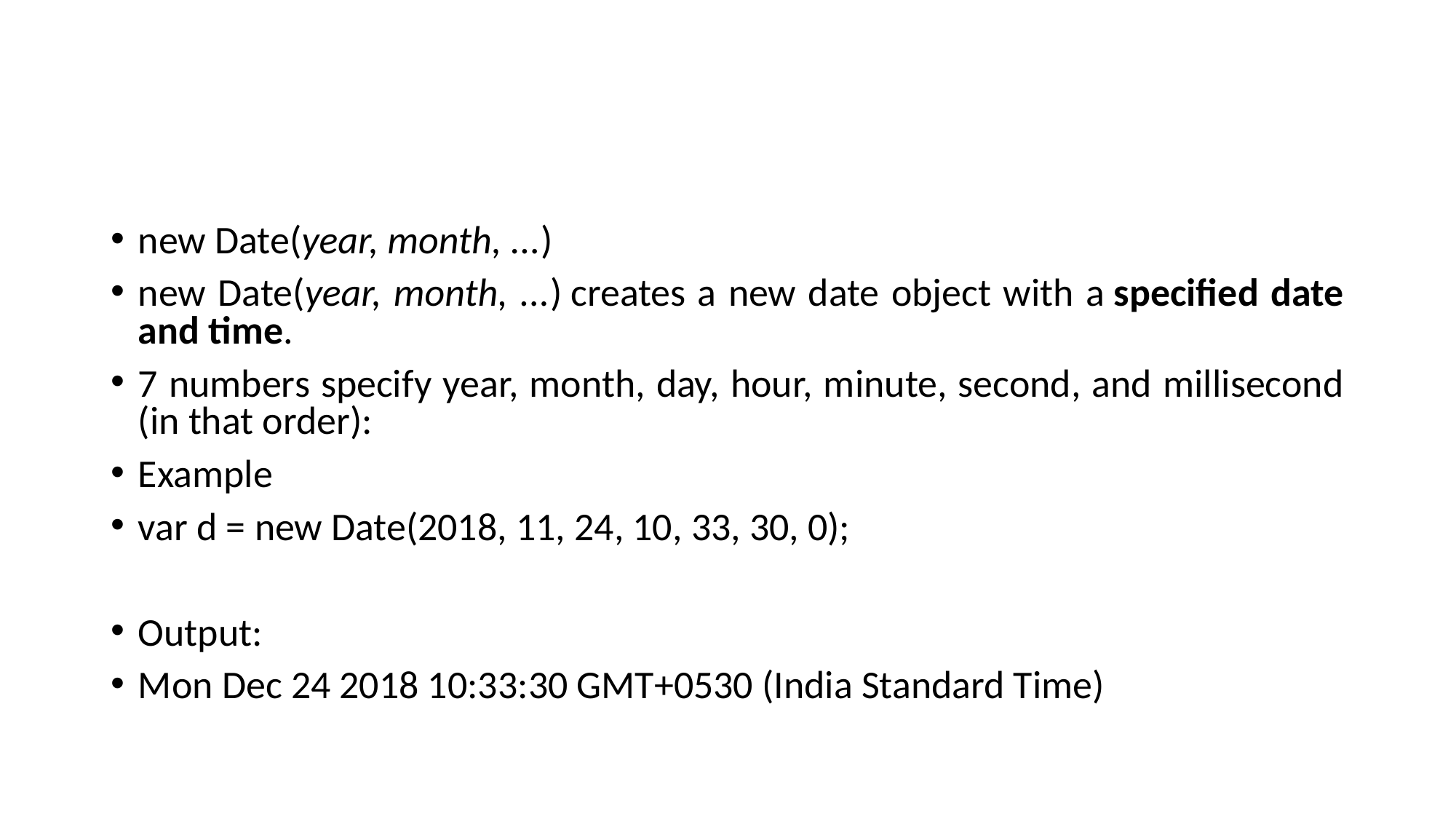

#
new Date(year, month, ...)
new Date(year, month, ...) creates a new date object with a specified date and time.
7 numbers specify year, month, day, hour, minute, second, and millisecond (in that order):
Example
var d = new Date(2018, 11, 24, 10, 33, 30, 0);

Output:
Mon Dec 24 2018 10:33:30 GMT+0530 (India Standard Time)